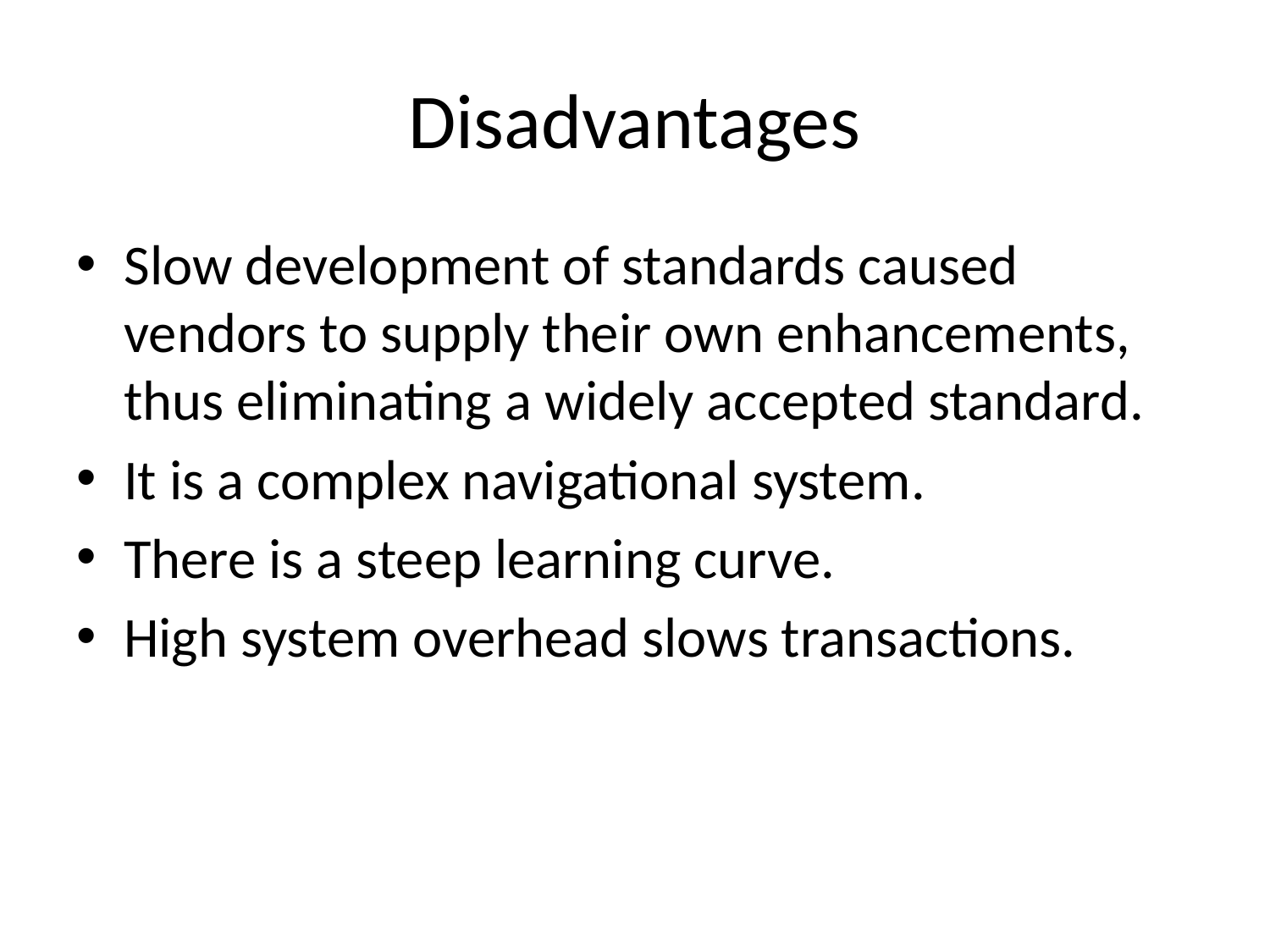

# Disadvantages
Slow development of standards caused vendors to supply their own enhancements, thus eliminating a widely accepted standard.
It is a complex navigational system.
There is a steep learning curve.
High system overhead slows transactions.